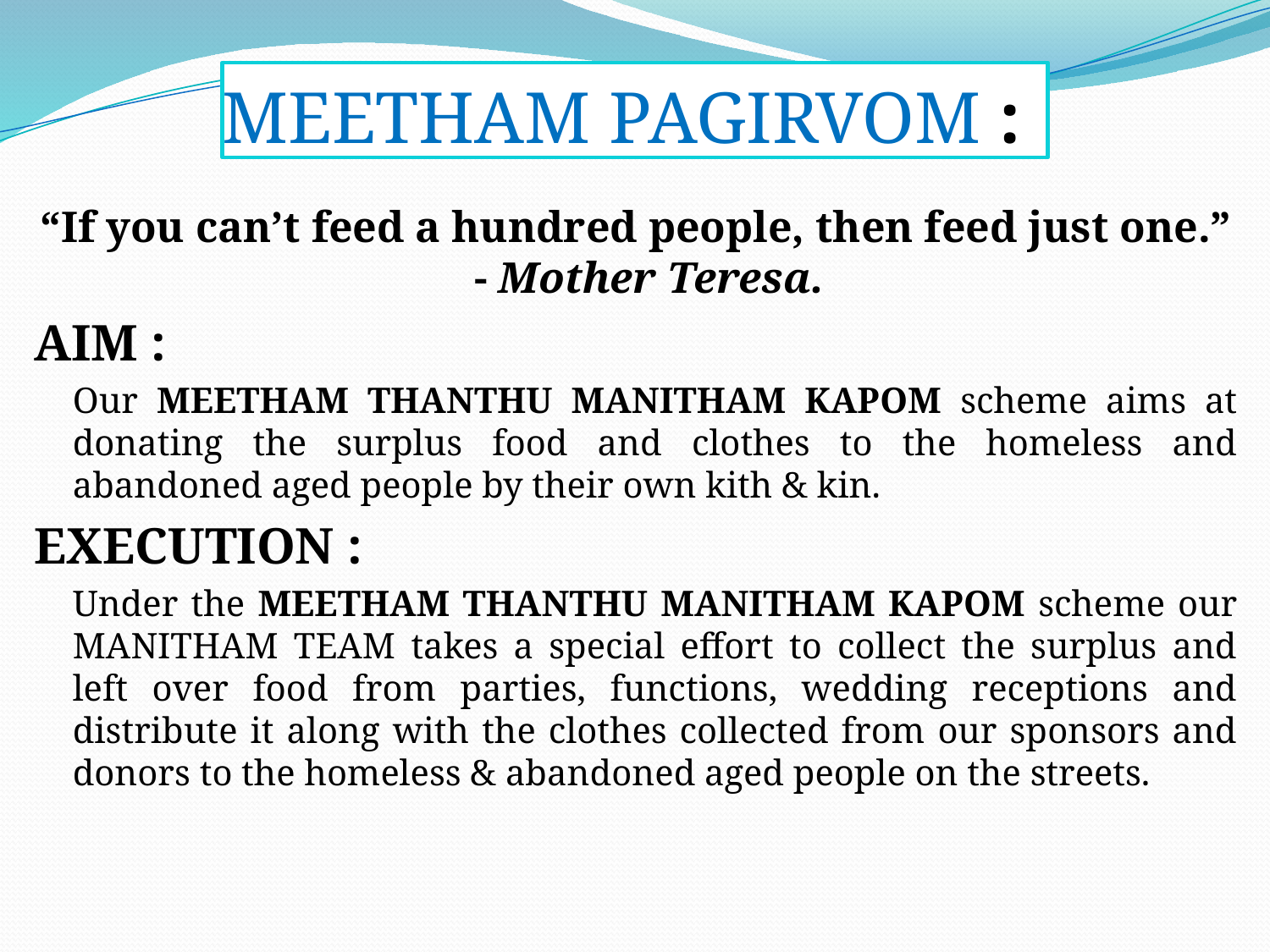

# MEETHAM PAGIRVOM :
“If you can’t feed a hundred people, then feed just one.” - Mother Teresa.
AIM :
	Our MEETHAM THANTHU MANITHAM KAPOM scheme aims at donating the surplus food and clothes to the homeless and abandoned aged people by their own kith & kin.
EXECUTION :
	Under the MEETHAM THANTHU MANITHAM KAPOM scheme our MANITHAM TEAM takes a special effort to collect the surplus and left over food from parties, functions, wedding receptions and distribute it along with the clothes collected from our sponsors and donors to the homeless & abandoned aged people on the streets.